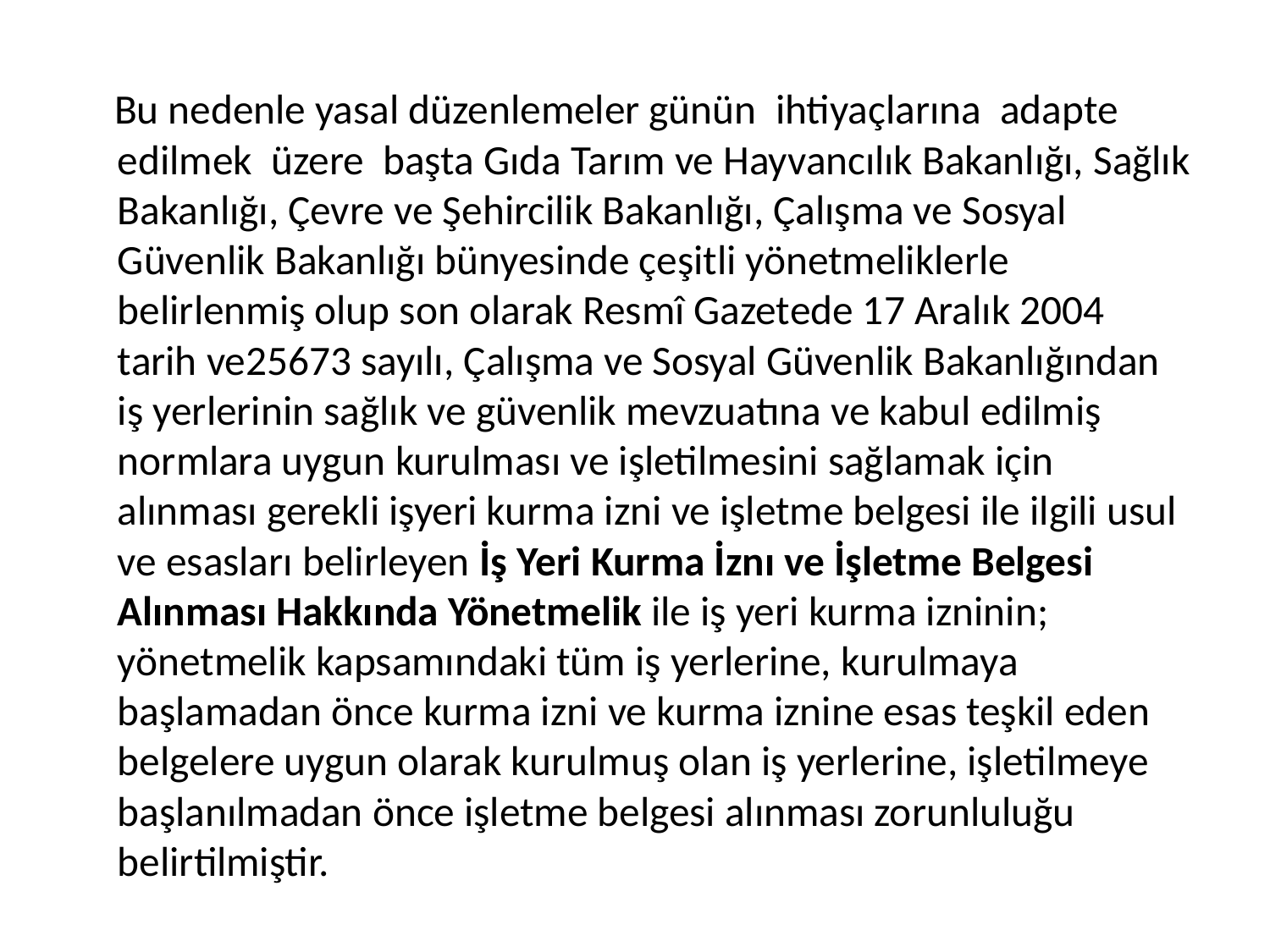

Bu nedenle yasal düzenlemeler günün  ihtiyaçlarına  adapte  edilmek  üzere  başta Gıda Tarım ve Hayvancılık Bakanlığı, Sağlık Bakanlığı, Çevre ve Şehircilik Bakanlığı, Çalışma ve Sosyal Güvenlik Bakanlığı bünyesinde çeşitli yönetmeliklerle belirlenmiş olup son olarak Resmî Gazetede 17 Aralık 2004 tarih ve25673 sayılı, Çalışma ve Sosyal Güvenlik Bakanlığından iş yerlerinin sağlık ve güvenlik mevzuatına ve kabul edilmiş normlara uygun kurulması ve işletilmesini sağlamak için alınması gerekli işyeri kurma izni ve işletme belgesi ile ilgili usul ve esasları belirleyen İş Yeri Kurma İznı ve İşletme Belgesi Alınması Hakkında Yönetmelik ile iş yeri kurma izninin; yönetmelik kapsamındaki tüm iş yerlerine, kurulmaya başlamadan önce kurma izni ve kurma iznine esas teşkil eden belgelere uygun olarak kurulmuş olan iş yerlerine, işletilmeye başlanılmadan önce işletme belgesi alınması zorunluluğu belirtilmiştir.